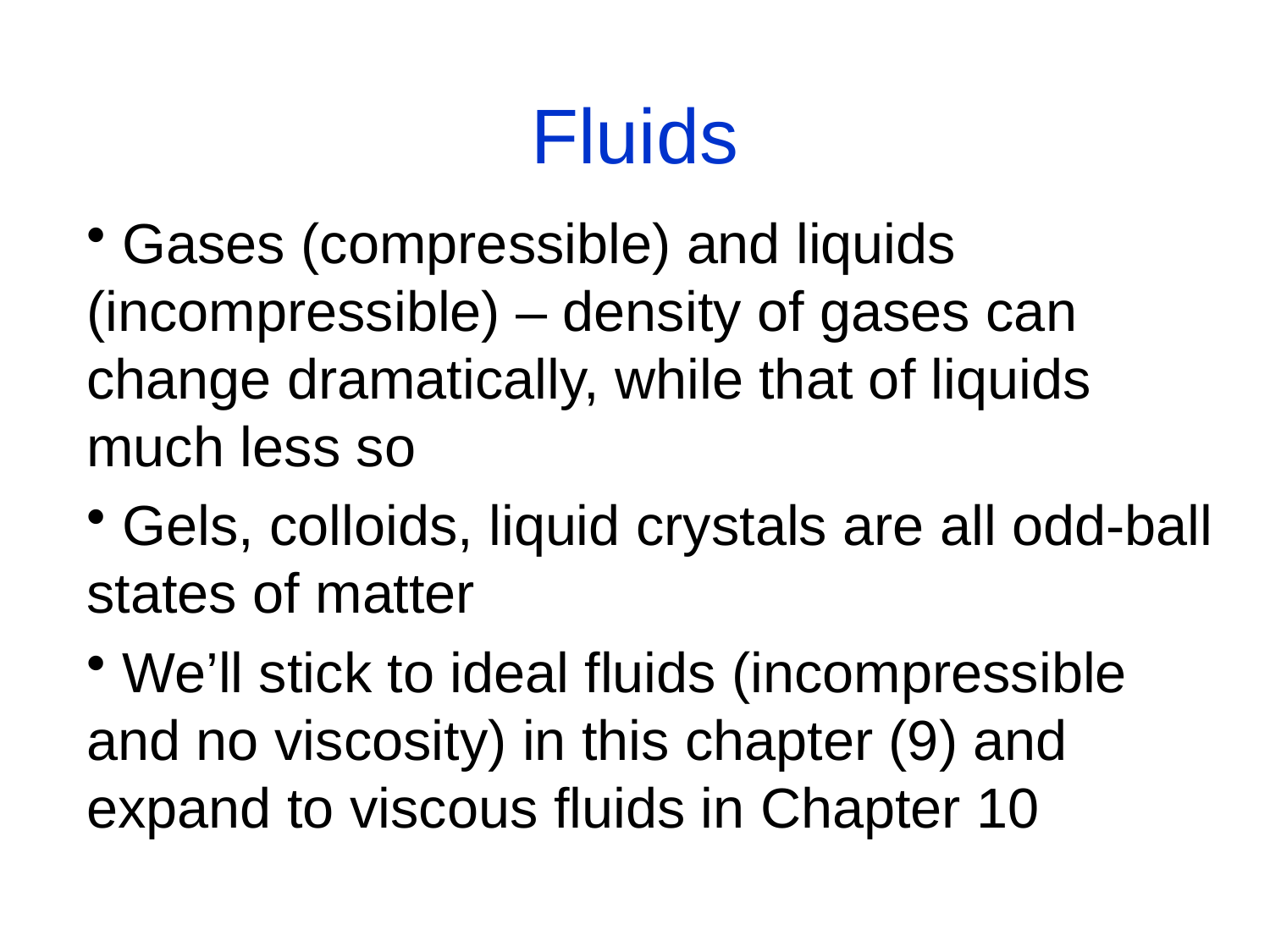

# Fluids
 Gases (compressible) and liquids (incompressible) – density of gases can change dramatically, while that of liquids much less so
 Gels, colloids, liquid crystals are all odd-ball states of matter
 We’ll stick to ideal fluids (incompressible and no viscosity) in this chapter (9) and expand to viscous fluids in Chapter 10